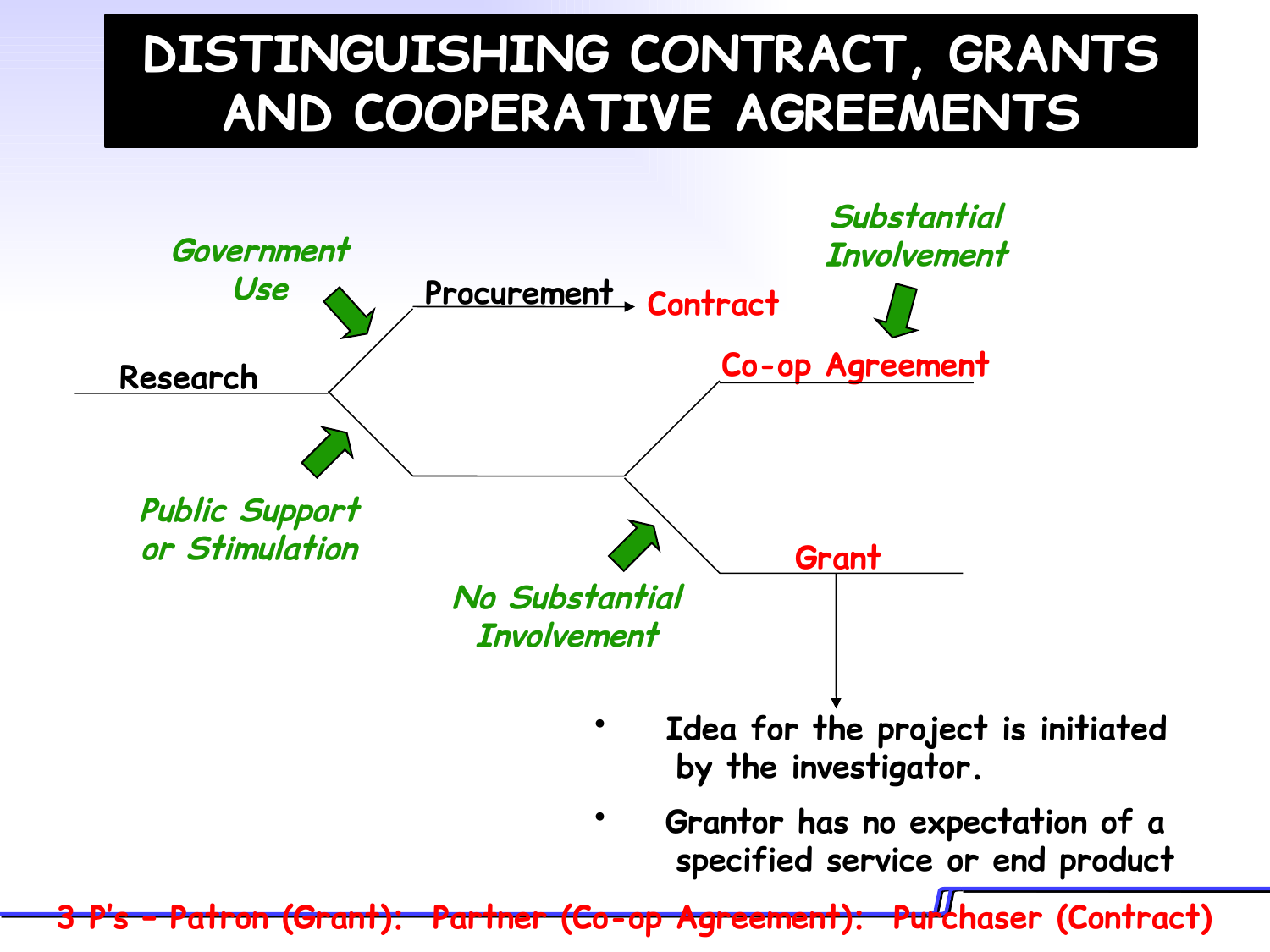

DISTINGUISHING CONTRACT, GRANTS AND COOPERATIVE AGREEMENTS
Substantial Involvement

Co-op Agreement

Government Use

Procurement
Contract

Research

Public Support or Stimulation

Grant
No Substantial Involvement

   Idea for the project is initiated 	  by the investigator.

   Grantor has no expectation of a 	  specified service or end product
3 P’s – Patron (Grant):  Partner (Co-op Agreement):  Purchaser (Contract)